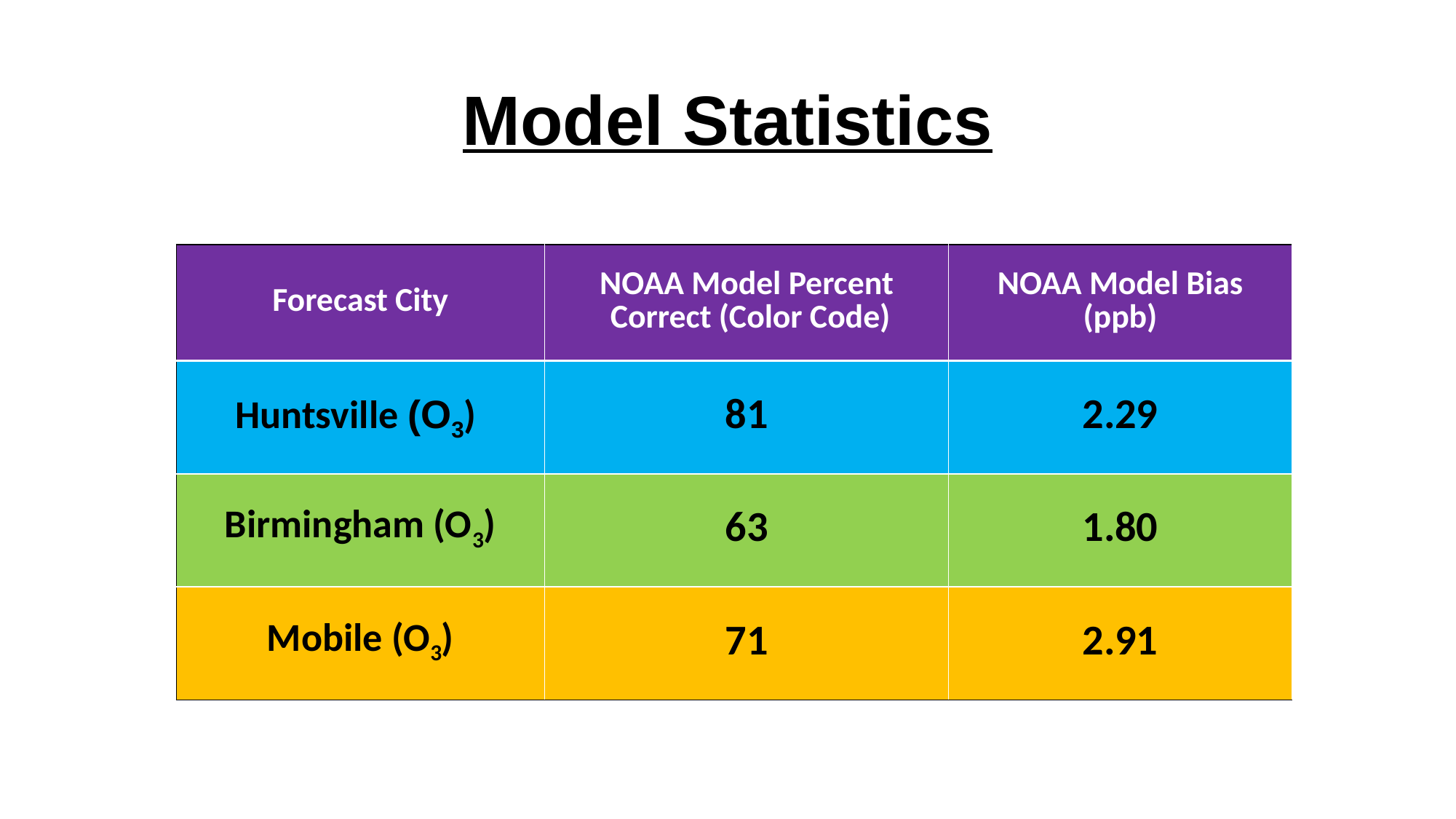

# Model Statistics
| Forecast City | NOAA Model Percent Correct (Color Code) | NOAA Model Bias (ppb) |
| --- | --- | --- |
| Huntsville (O3) | 81 | 2.29 |
| Birmingham (O3) | 63 | 1.80 |
| Mobile (O3) | 71 | 2.91 |